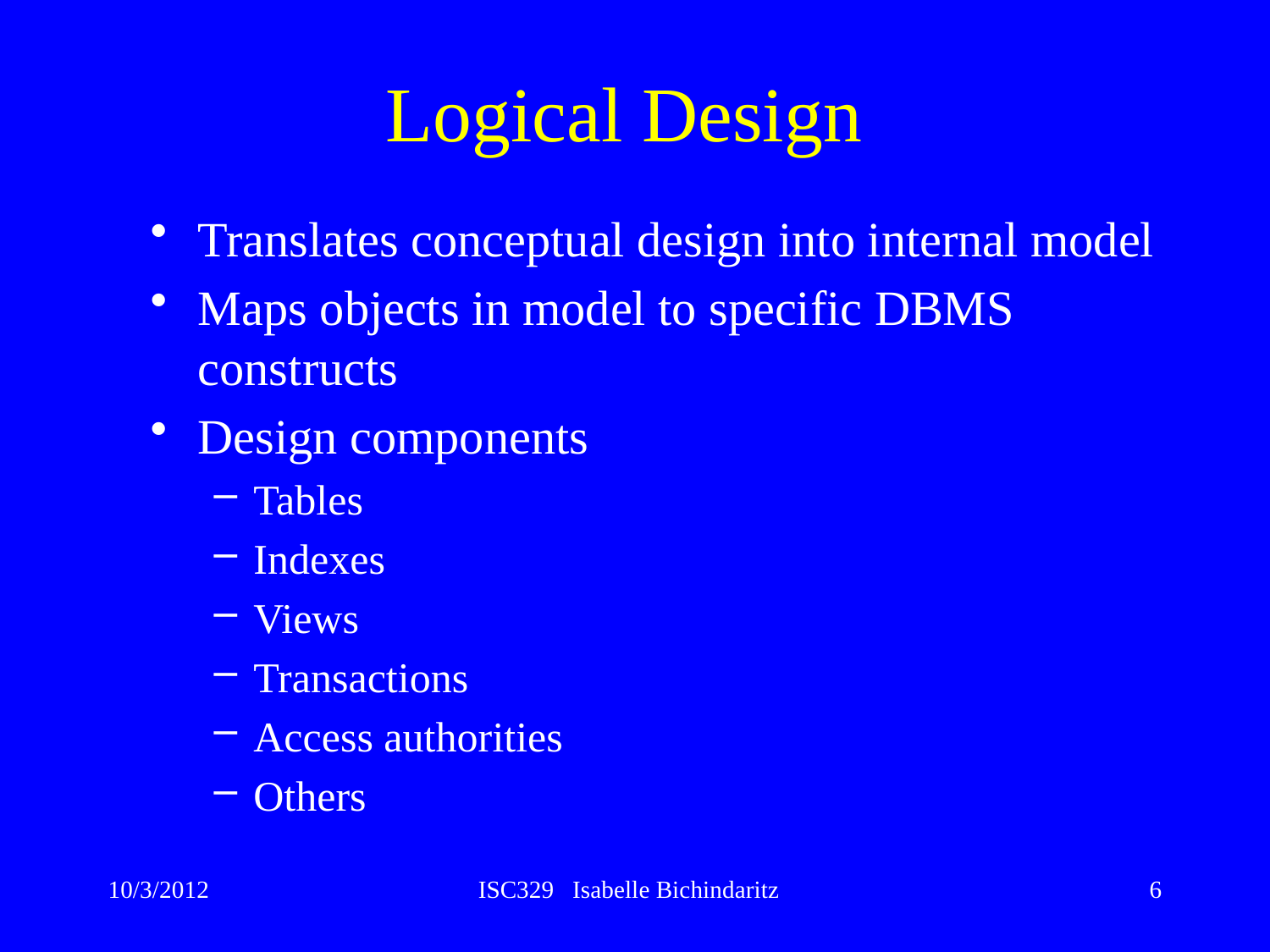

# Logical Design
Translates conceptual design into internal model
Maps objects in model to specific DBMS constructs
Design components
Tables
Indexes
Views
Transactions
Access authorities
Others
10/3/2012
ISC329   Isabelle Bichindaritz
6